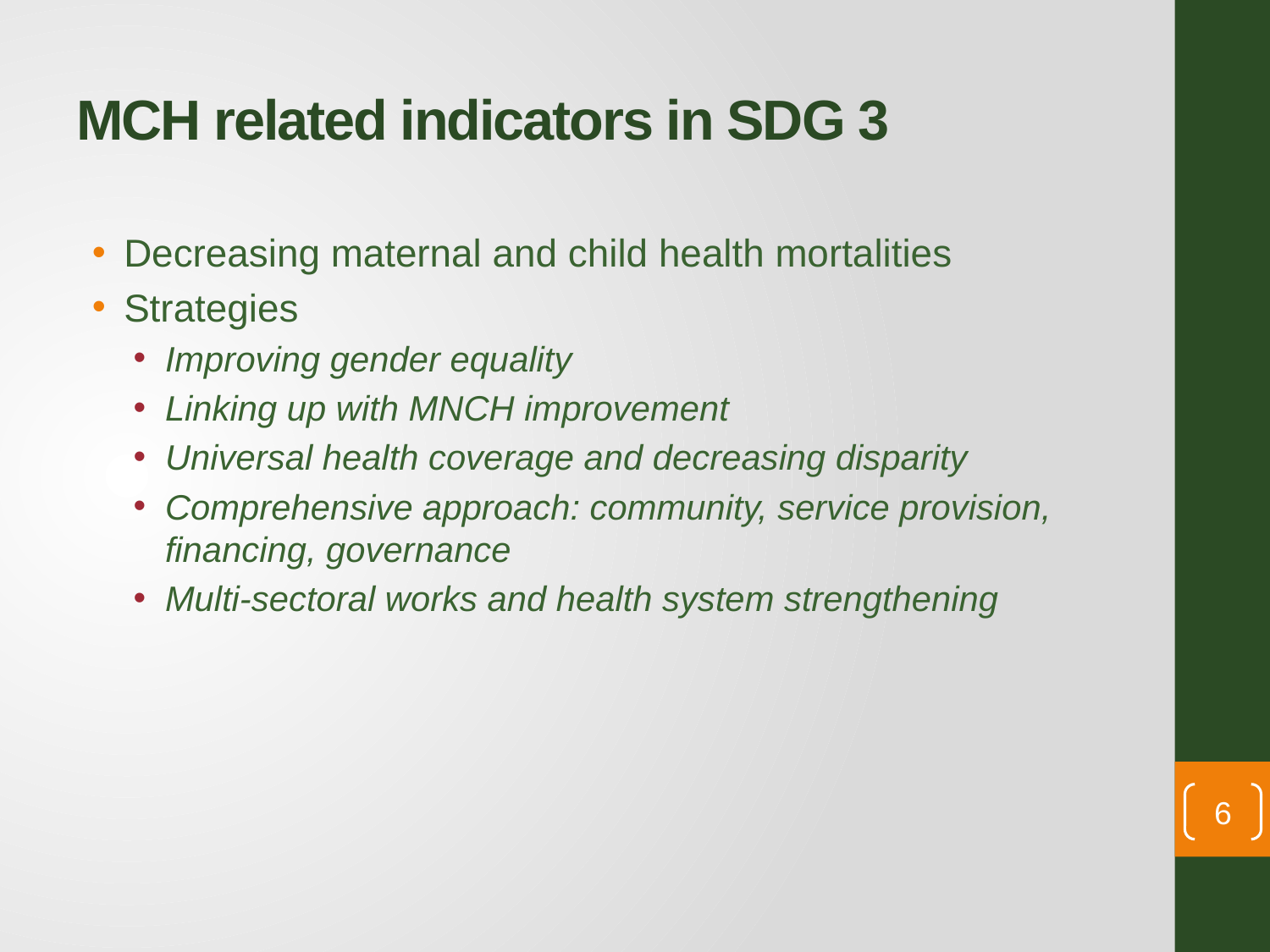

# MCH related indicators in SDG 3
Decreasing maternal and child health mortalities
Strategies
Improving gender equality
Linking up with MNCH improvement
Universal health coverage and decreasing disparity
Comprehensive approach: community, service provision, financing, governance
Multi-sectoral works and health system strengthening

6